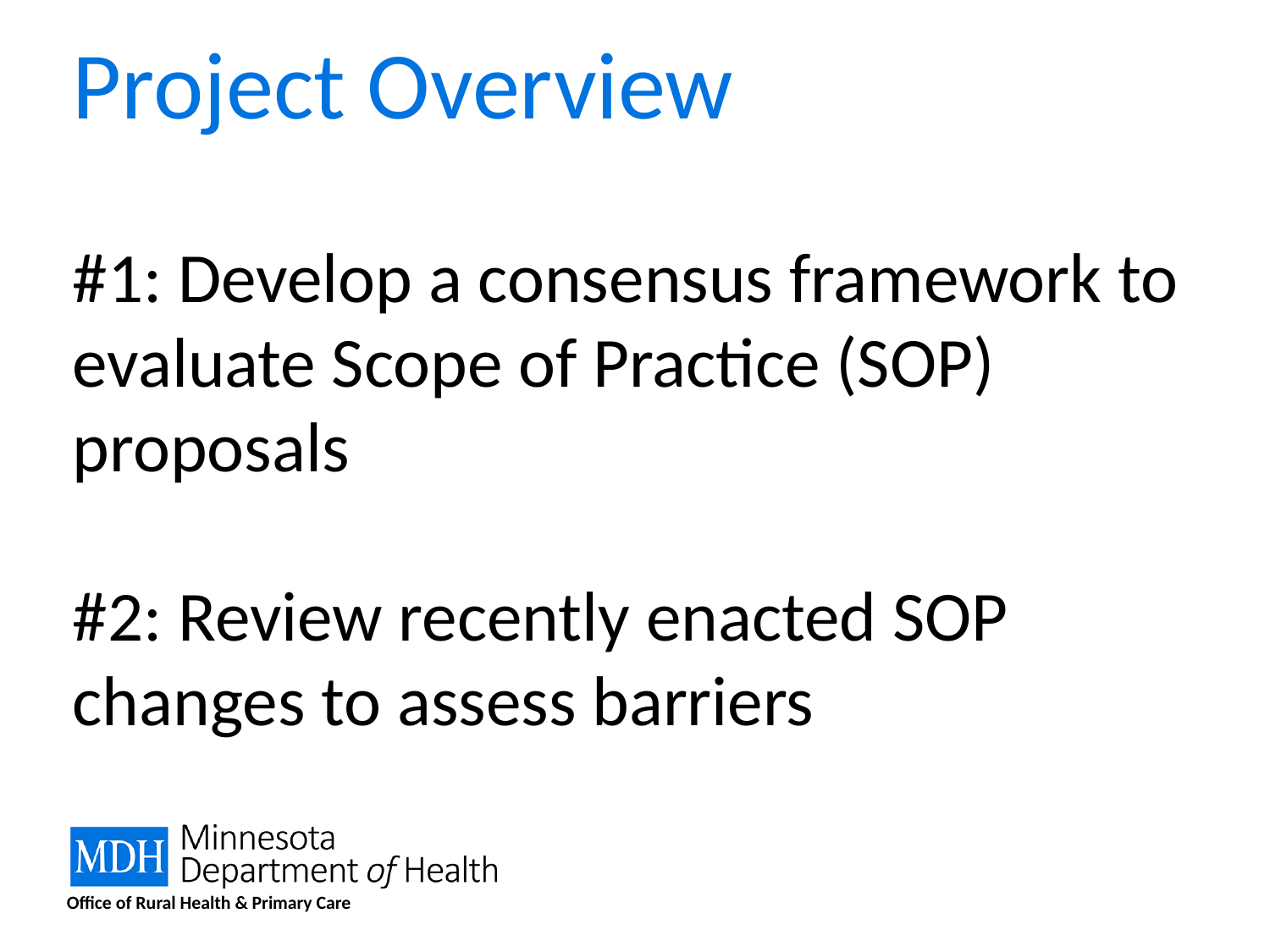

Project Overview
# #1: Develop a consensus framework to evaluate Scope of Practice (SOP) proposals #2: Review recently enacted SOP changes to assess barriers

Office of Rural Health & Primary Care